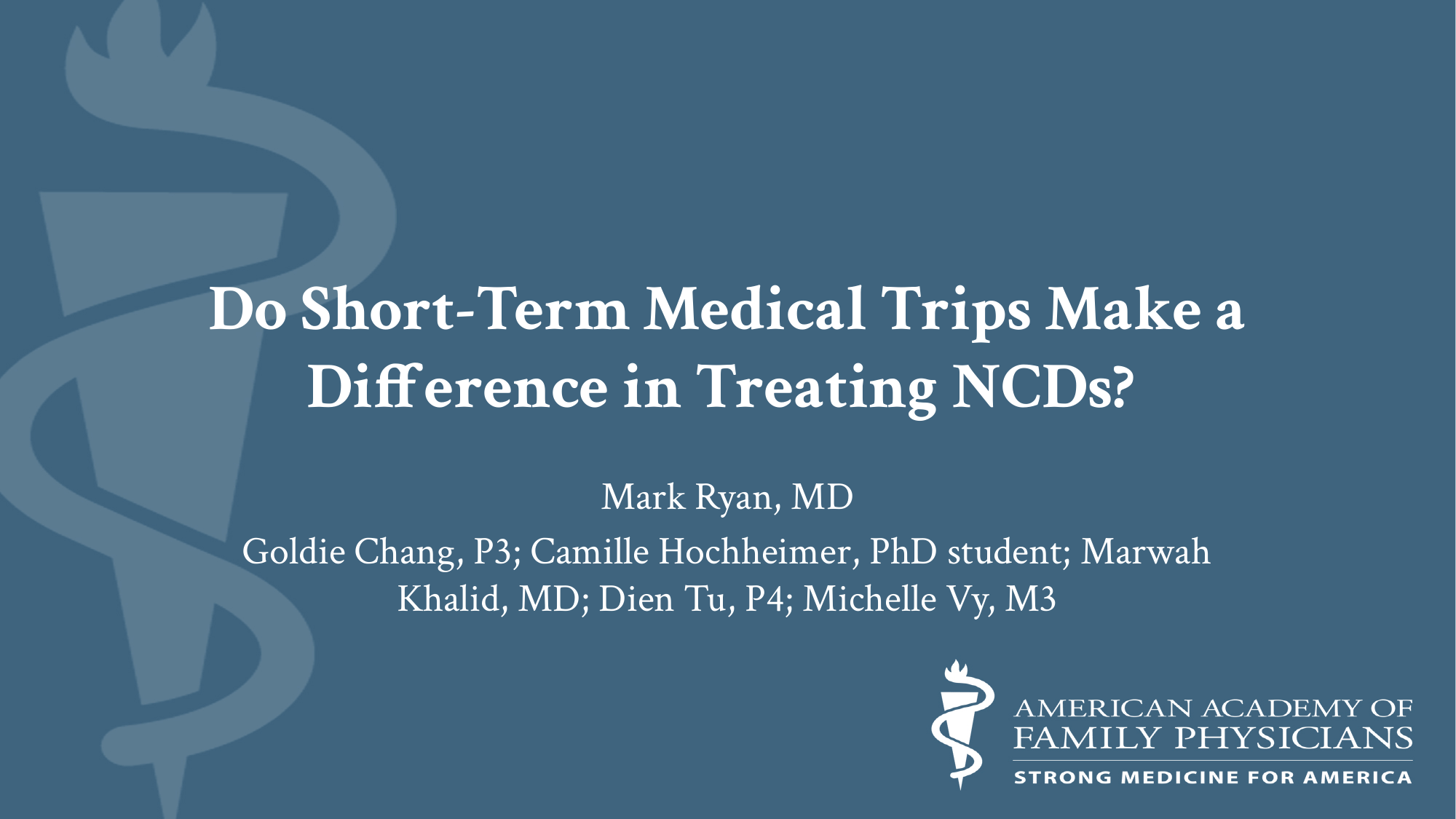

# Do Short-Term Medical Trips Make a Difference in Treating NCDs?
Mark Ryan, MD
Goldie Chang, P3; Camille Hochheimer, PhD student; Marwah Khalid, MD; Dien Tu, P4; Michelle Vy, M3